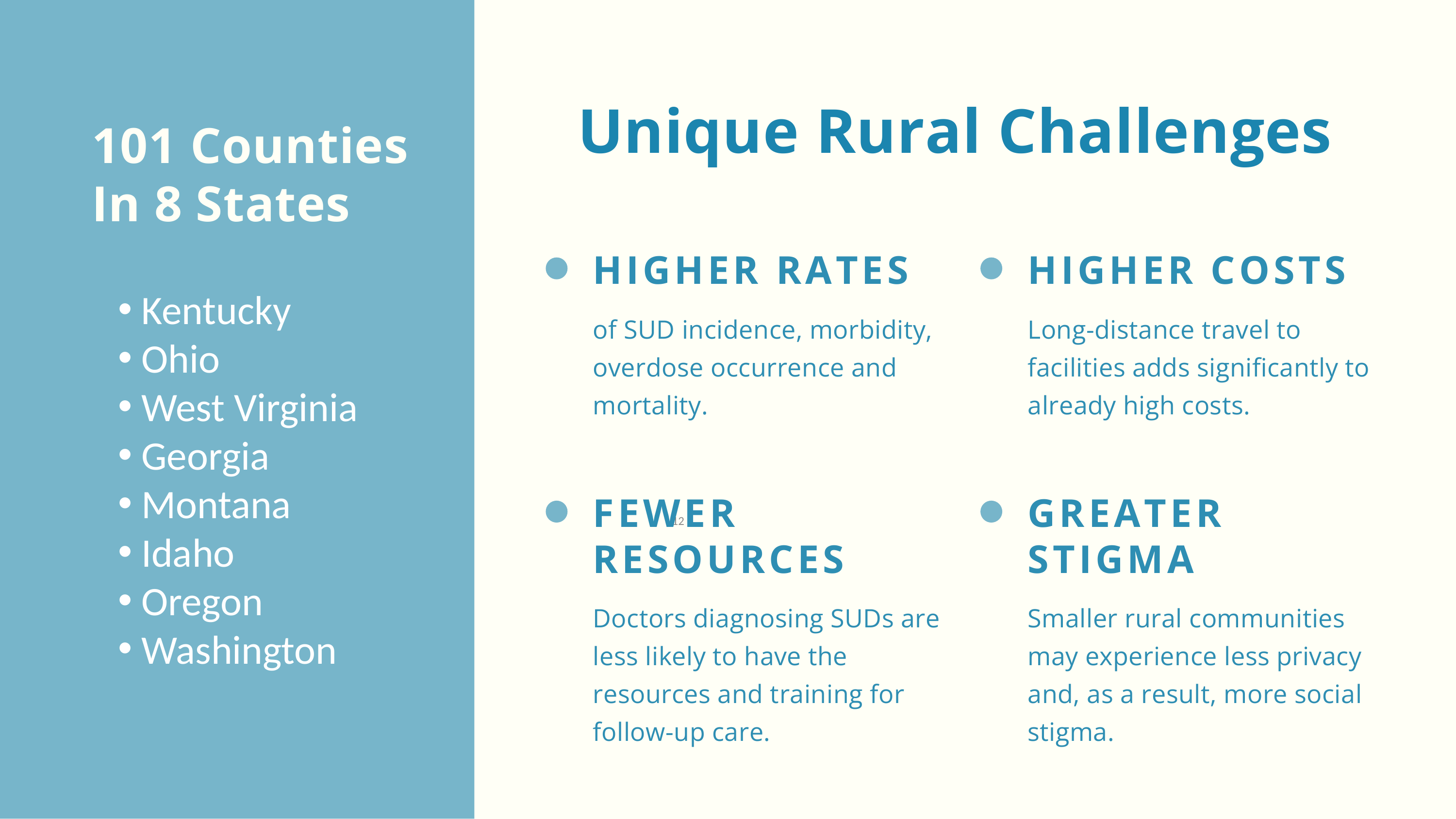

Unique Rural Challenges
101 Counties
In 8 States

HIGHER RATES

of SUD incidence, morbidity, overdose occurrence and mortality.
HIGHER COSTS

Long-distance travel to facilities adds significantly to already high costs.
 Kentucky
 Ohio
 West Virginia
 Georgia
 Montana
 Idaho
 Oregon
 Washington
FEWER RESOURCES

Doctors diagnosing SUDs are less likely to have the resources and training for follow-up care.
GREATER STIGMA

Smaller rural communities may experience less privacy and, as a result, more social stigma.
12